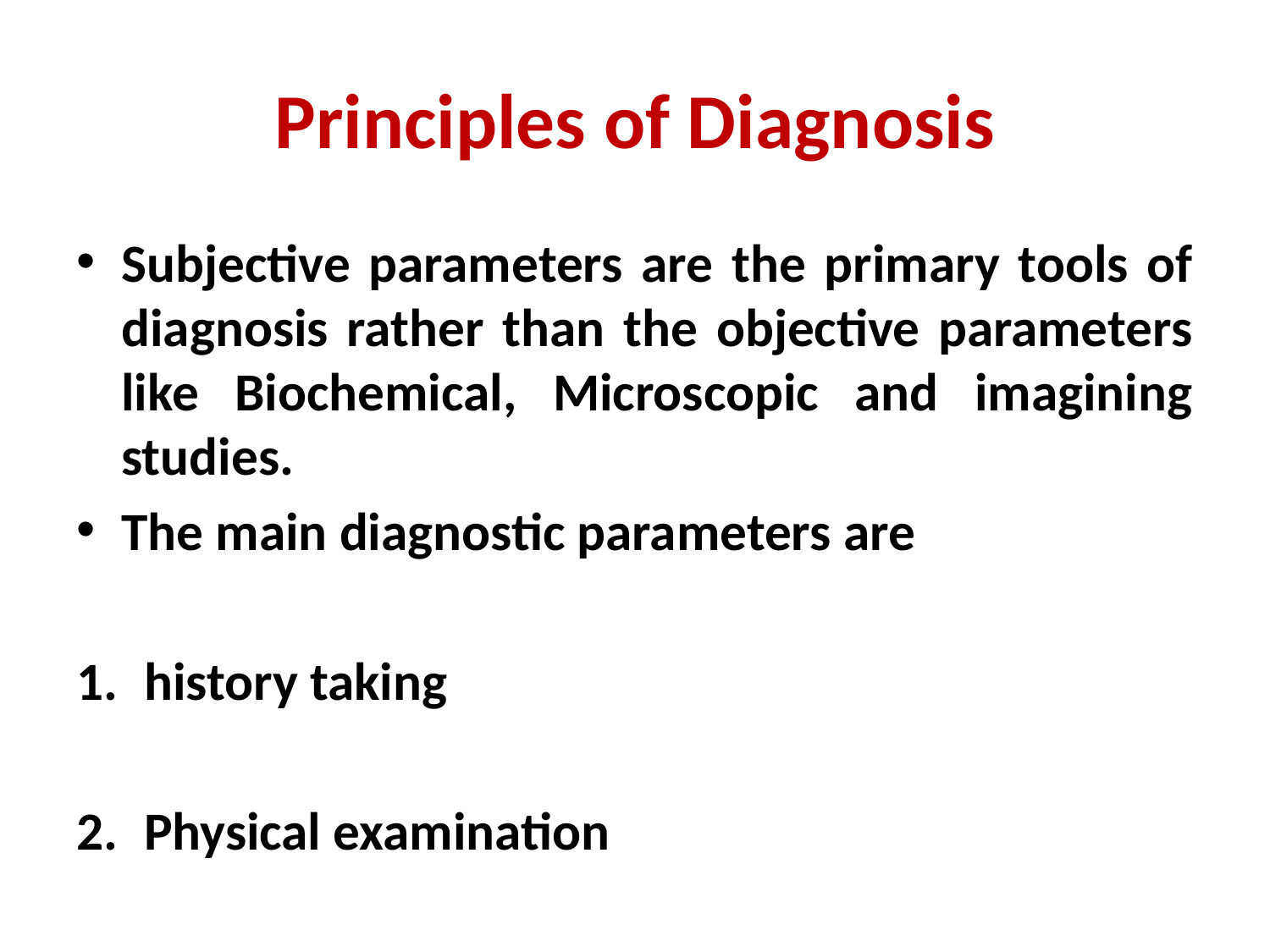

# Principles of Diagnosis
Subjective parameters are the primary tools of diagnosis rather than the objective parameters like Biochemical, Microscopic and imagining studies.
The main diagnostic parameters are

history taking

Physical examination